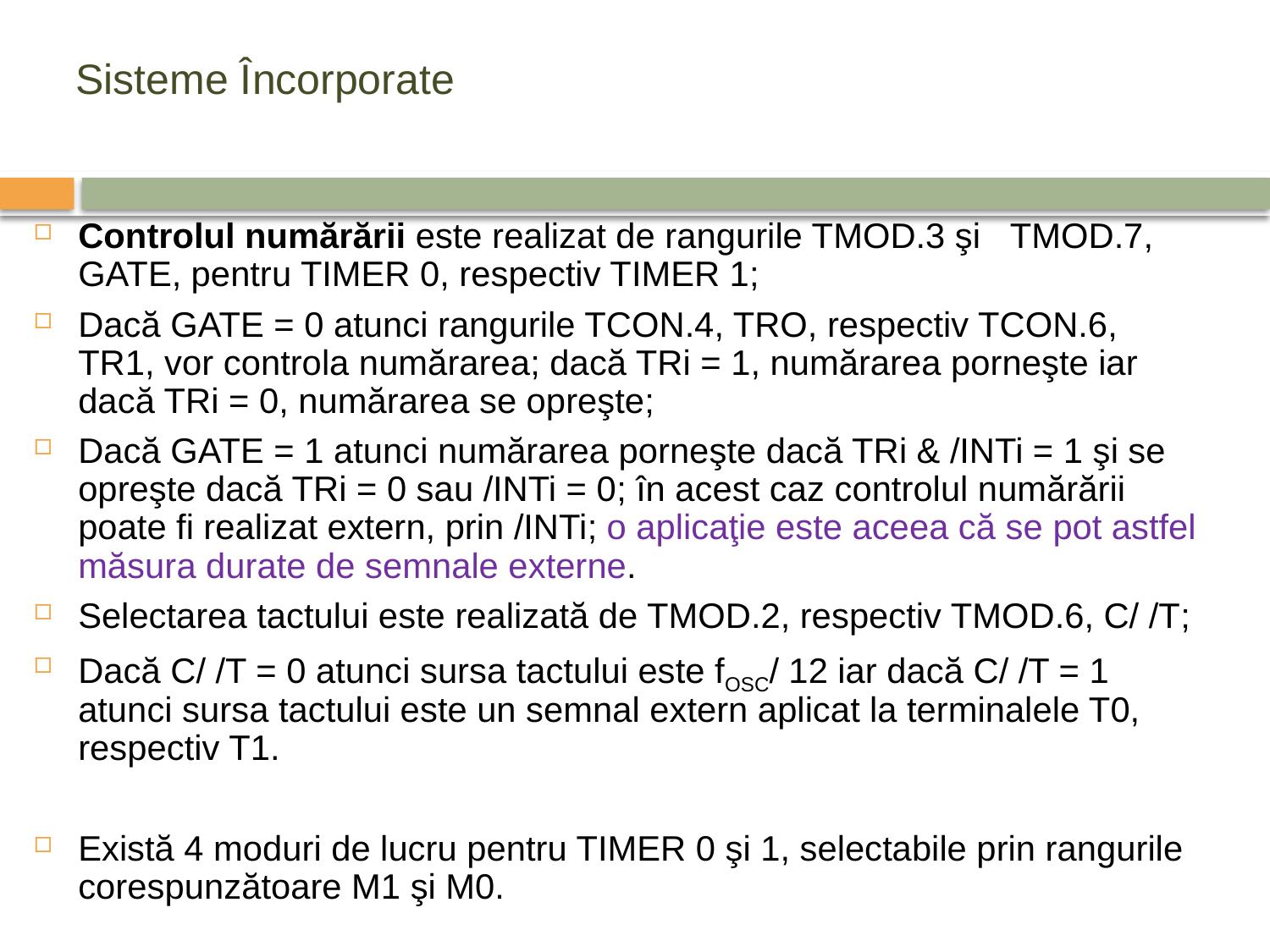

# Sisteme Încorporate
Controlul numărării este realizat de rangurile TMOD.3 şi   TMOD.7, GATE, pentru TIMER 0, respectiv TIMER 1;
Dacă GATE = 0 atunci rangurile TCON.4, TRO, respectiv TCON.6, TR1, vor controla numărarea; dacă TRi = 1, numărarea porneşte iar dacă TRi = 0, numărarea se opreşte;
Dacă GATE = 1 atunci numărarea porneşte dacă TRi & /INTi = 1 şi se opreşte dacă TRi = 0 sau /INTi = 0; în acest caz controlul numărării poate fi realizat extern, prin /INTi; o aplicaţie este aceea că se pot astfel măsura durate de semnale externe.
Selectarea tactului este realizată de TMOD.2, respectiv TMOD.6, C/ /T;
Dacă C/ /T = 0 atunci sursa tactului este fOSC/ 12 iar dacă C/ /T = 1 atunci sursa tactului este un semnal extern aplicat la terminalele T0, respectiv T1.

Există 4 moduri de lucru pentru TIMER 0 şi 1, selectabile prin rangurile corespunzătoare M1 şi M0.